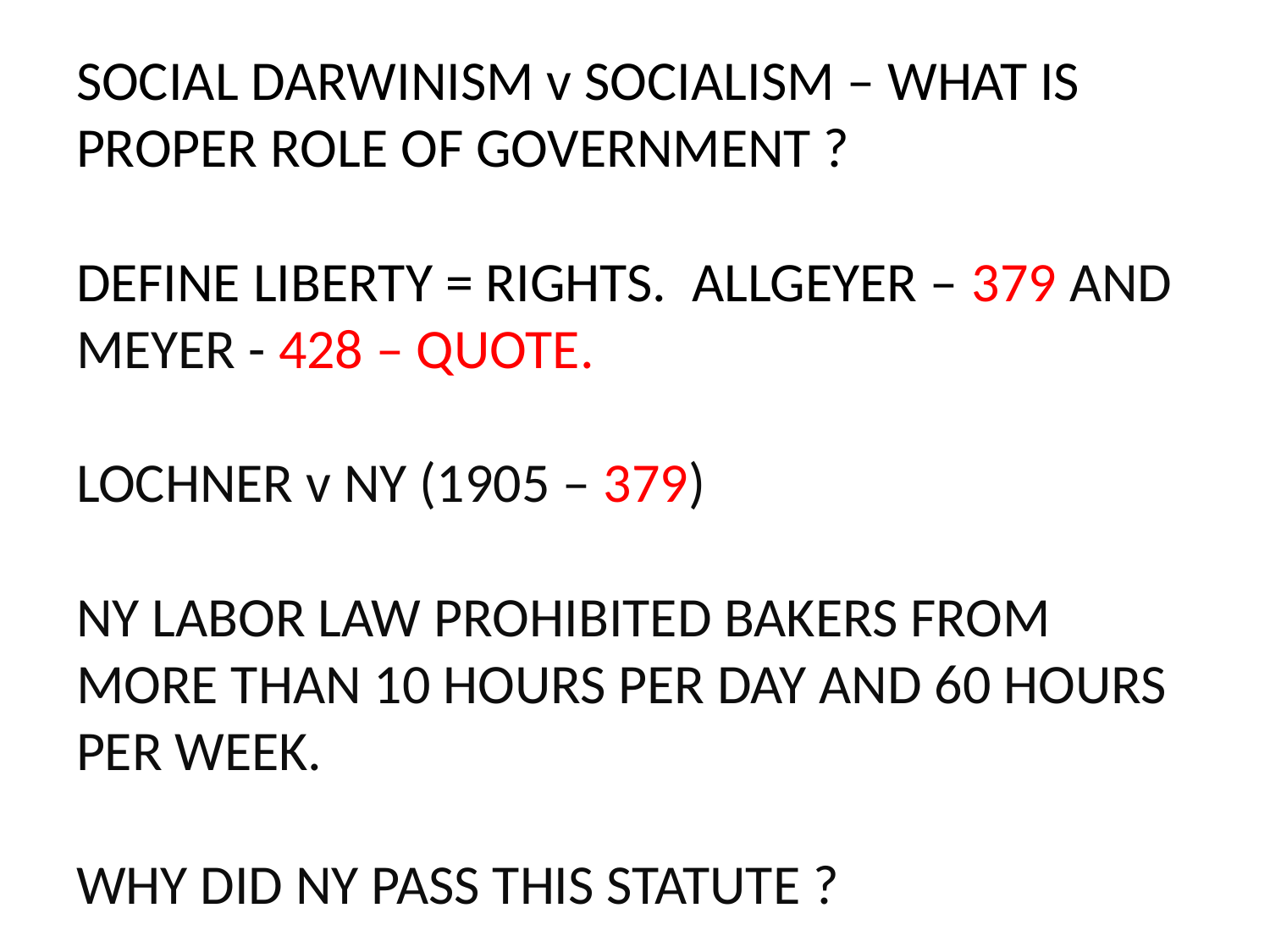

# SOCIAL DARWINISM v SOCIALISM – WHAT IS PROPER ROLE OF GOVERNMENT ? DEFINE LIBERTY = RIGHTS.  ALLGEYER – 379 AND MEYER - 428 – QUOTE. LOCHNER v NY (1905 – 379) NY LABOR LAW PROHIBITED BAKERS FROM MORE THAN 10 HOURS PER DAY AND 60 HOURS PER WEEK. WHY DID NY PASS THIS STATUTE ?